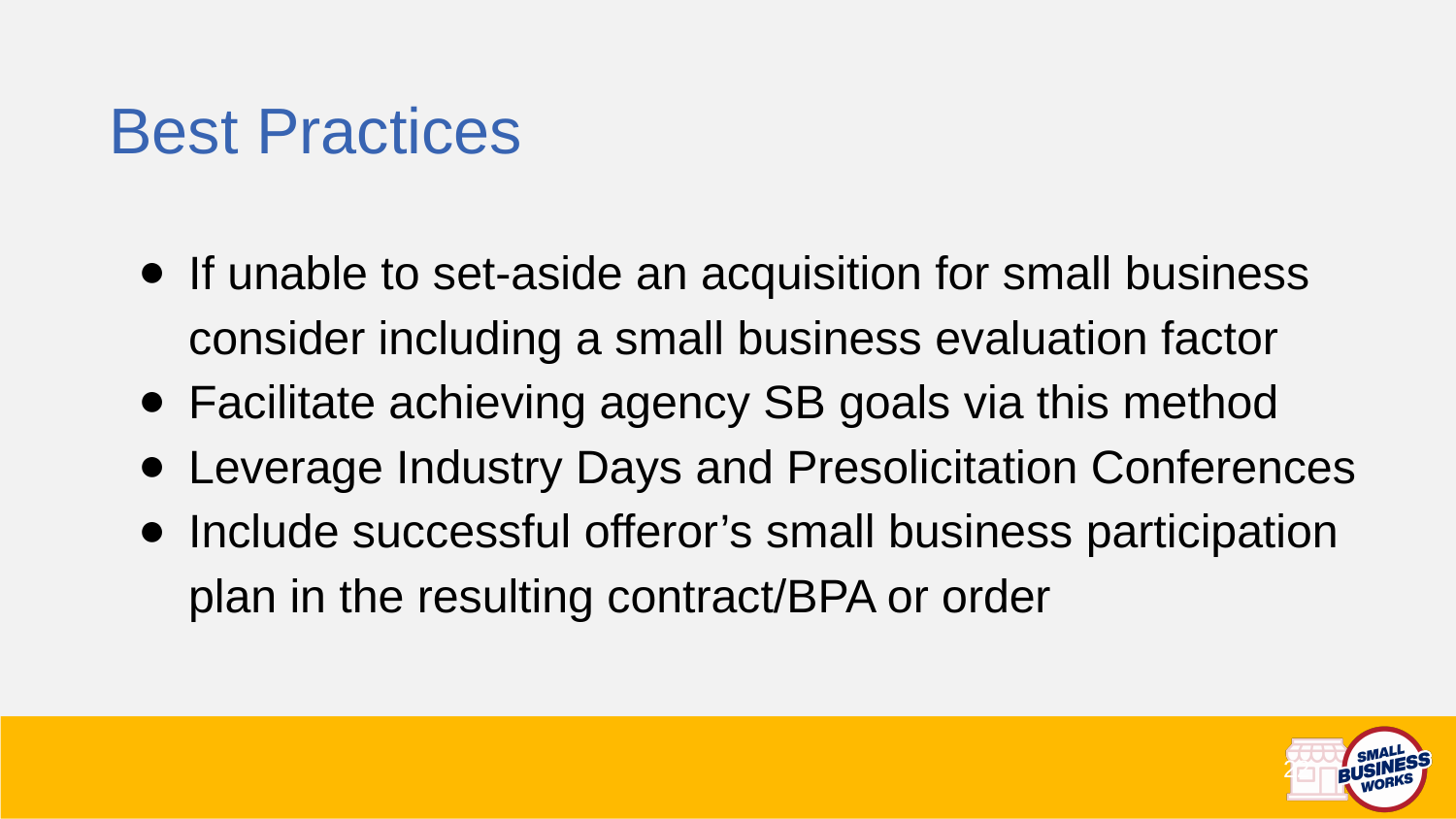

Best Practices
If unable to set-aside an acquisition for small business consider including a small business evaluation factor
Facilitate achieving agency SB goals via this method
Leverage Industry Days and Presolicitation Conferences
Include successful offeror’s small business participation plan in the resulting contract/BPA or order

22